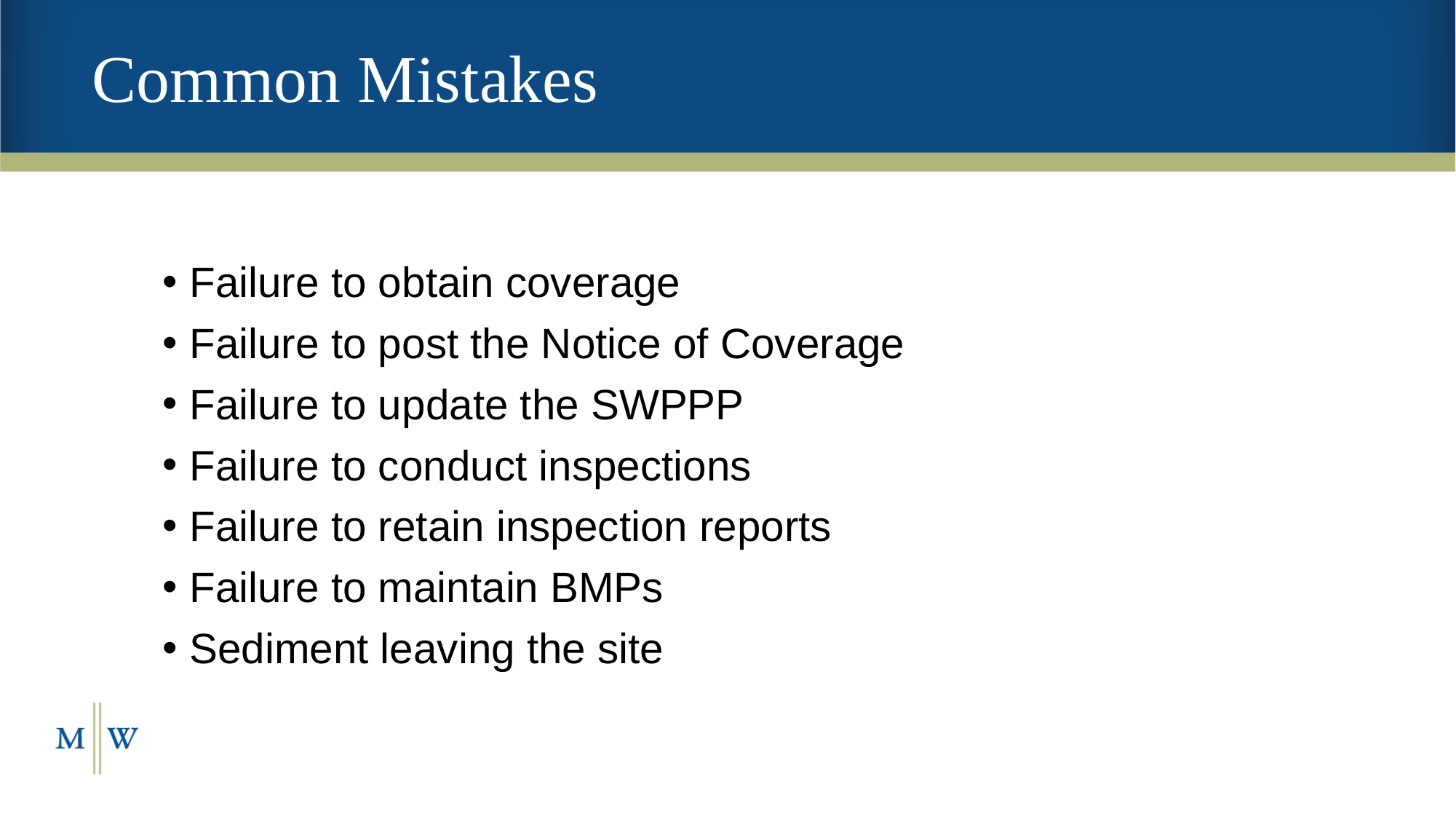

# Common Mistakes

Failure to obtain coverage
Failure to post the Notice of Coverage
Failure to update the SWPPP
Failure to conduct inspections
Failure to retain inspection reports
Failure to maintain BMPs
Sediment leaving the site